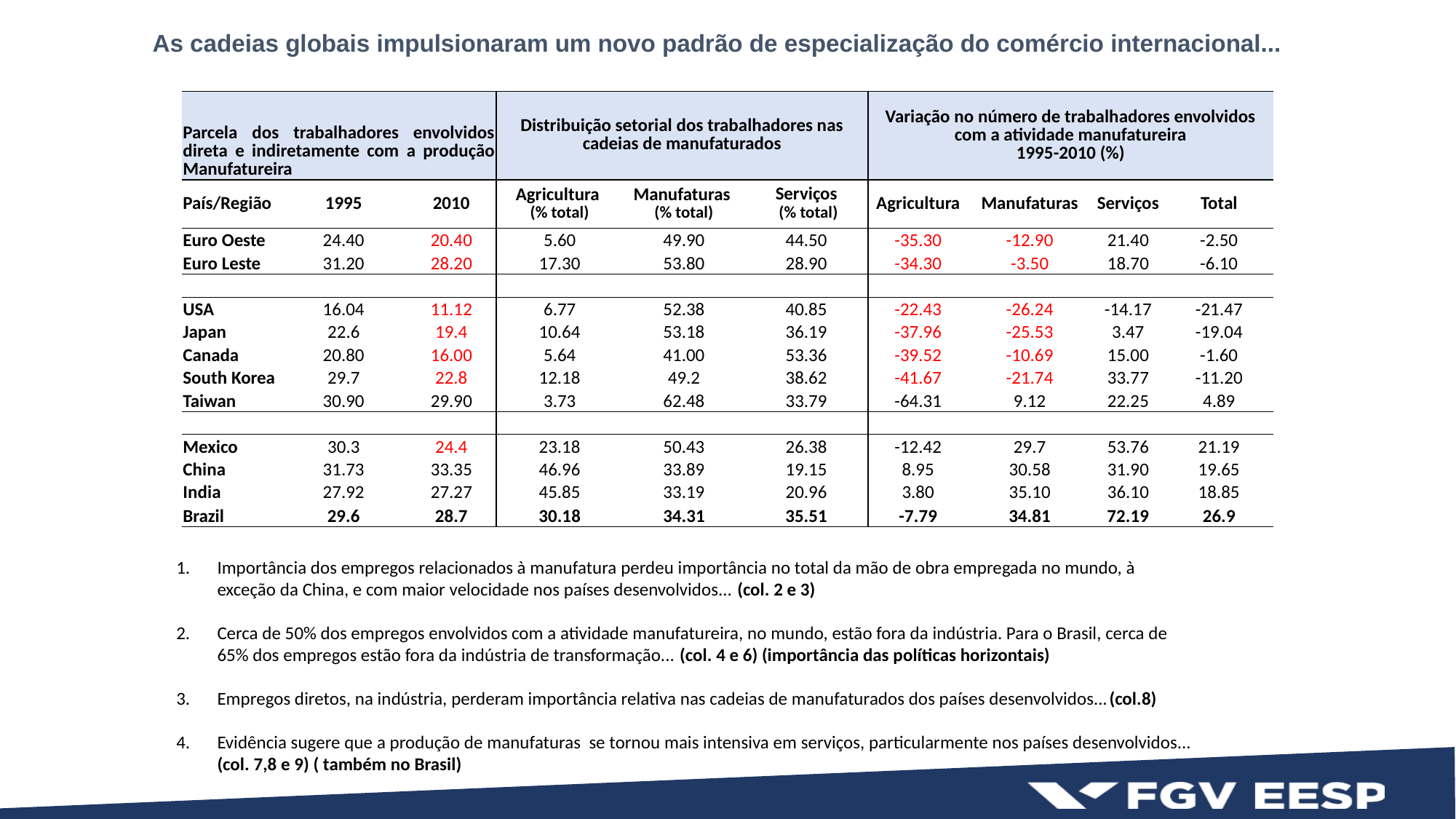

As cadeias globais impulsionaram um novo padrão de especialização do comércio internacional...
| Parcela dos trabalhadores envolvidos direta e indiretamente com a produção Manufatureira |  |  | Distribuição setorial dos trabalhadores nas cadeias de manufaturados |  |  | Variação no número de trabalhadores envolvidos com a atividade manufatureira 1995-2010 (%) |  |  |  |
| --- | --- | --- | --- | --- | --- | --- | --- | --- | --- |
| País/Região | 1995 | 2010 | Agricultura (% total) | Manufaturas (% total) | Serviços (% total) | Agricultura | Manufaturas | Serviços | Total |
| Euro Oeste | 24.40 | 20.40 | 5.60 | 49.90 | 44.50 | -35.30 | -12.90 | 21.40 | -2.50 |
| Euro Leste | 31.20 | 28.20 | 17.30 | 53.80 | 28.90 | -34.30 | -3.50 | 18.70 | -6.10 |
|  |  |  |  |  |  |  |  |  |  |
| USA | 16.04 | 11.12 | 6.77 | 52.38 | 40.85 | -22.43 | -26.24 | -14.17 | -21.47 |
| Japan | 22.6 | 19.4 | 10.64 | 53.18 | 36.19 | -37.96 | -25.53 | 3.47 | -19.04 |
| Canada | 20.80 | 16.00 | 5.64 | 41.00 | 53.36 | -39.52 | -10.69 | 15.00 | -1.60 |
| South Korea | 29.7 | 22.8 | 12.18 | 49.2 | 38.62 | -41.67 | -21.74 | 33.77 | -11.20 |
| Taiwan | 30.90 | 29.90 | 3.73 | 62.48 | 33.79 | -64.31 | 9.12 | 22.25 | 4.89 |
|  |  |  |  |  |  |  |  |  |  |
| Mexico | 30.3 | 24.4 | 23.18 | 50.43 | 26.38 | -12.42 | 29.7 | 53.76 | 21.19 |
| China | 31.73 | 33.35 | 46.96 | 33.89 | 19.15 | 8.95 | 30.58 | 31.90 | 19.65 |
| India | 27.92 | 27.27 | 45.85 | 33.19 | 20.96 | 3.80 | 35.10 | 36.10 | 18.85 |
| Brazil | 29.6 | 28.7 | 30.18 | 34.31 | 35.51 | -7.79 | 34.81 | 72.19 | 26.9 |
Importância dos empregos relacionados à manufatura perdeu importância no total da mão de obra empregada no mundo, à exceção da China, e com maior velocidade nos países desenvolvidos... (col. 2 e 3)

Cerca de 50% dos empregos envolvidos com a atividade manufatureira, no mundo, estão fora da indústria. Para o Brasil, cerca de 65% dos empregos estão fora da indústria de transformação... (col. 4 e 6) (importância das políticas horizontais)

Empregos diretos, na indústria, perderam importância relativa nas cadeias de manufaturados dos países desenvolvidos...(col.8)

Evidência sugere que a produção de manufaturas  se tornou mais intensiva em serviços, particularmente nos países desenvolvidos...(col. 7,8 e 9) ( também no Brasil)